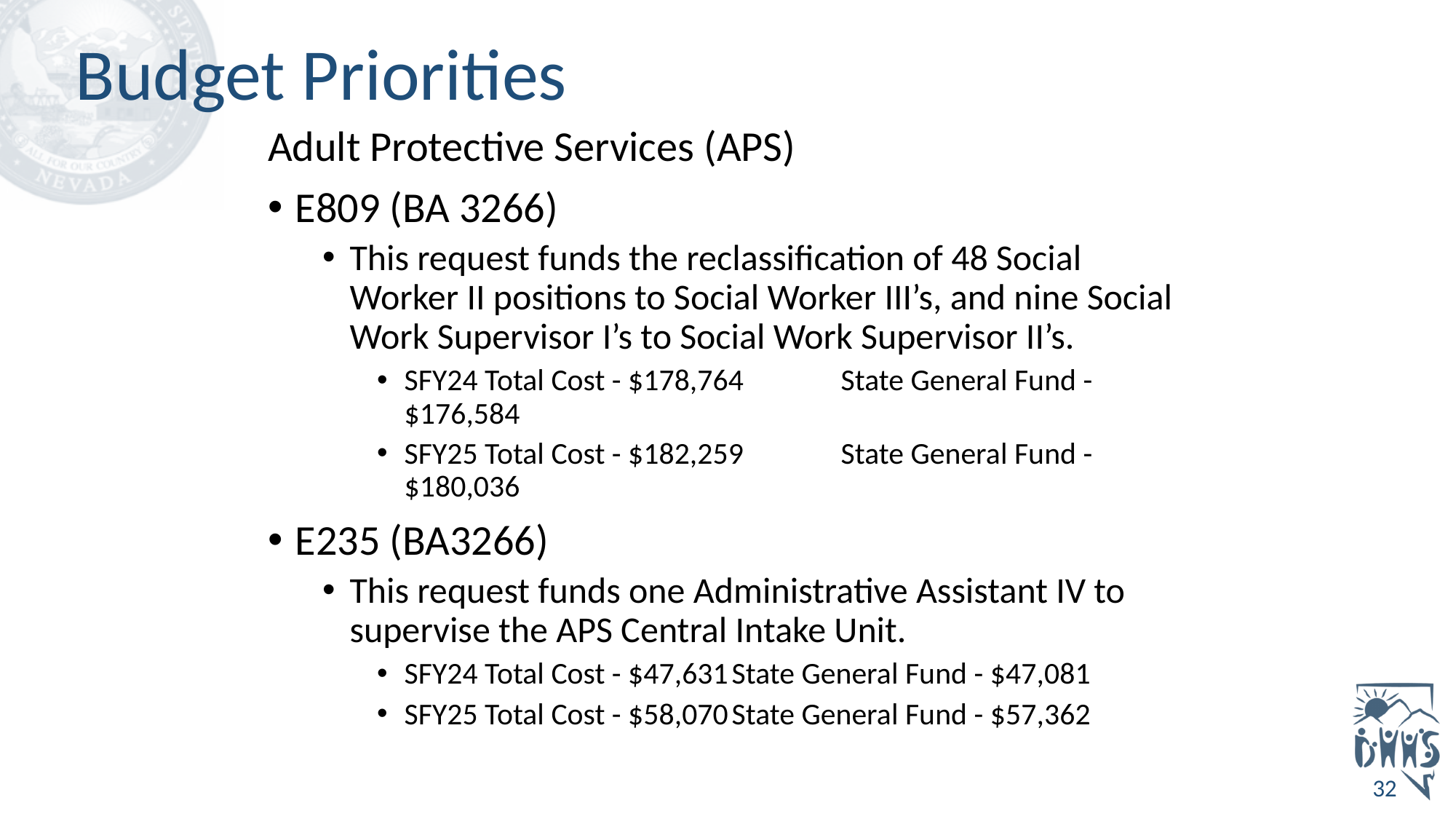

# Budget Priorities
Adult Protective Services (APS)
E809 (BA 3266)
This request funds the reclassification of 48 Social Worker II positions to Social Worker III’s, and nine Social Work Supervisor I’s to Social Work Supervisor II’s.
SFY24 Total Cost - $178,764	State General Fund - $176,584
SFY25 Total Cost - $182,259	State General Fund - $180,036
E235 (BA3266)
This request funds one Administrative Assistant IV to supervise the APS Central Intake Unit.
SFY24 Total Cost - $47,631	State General Fund - $47,081
SFY25 Total Cost - $58,070	State General Fund - $57,362

32